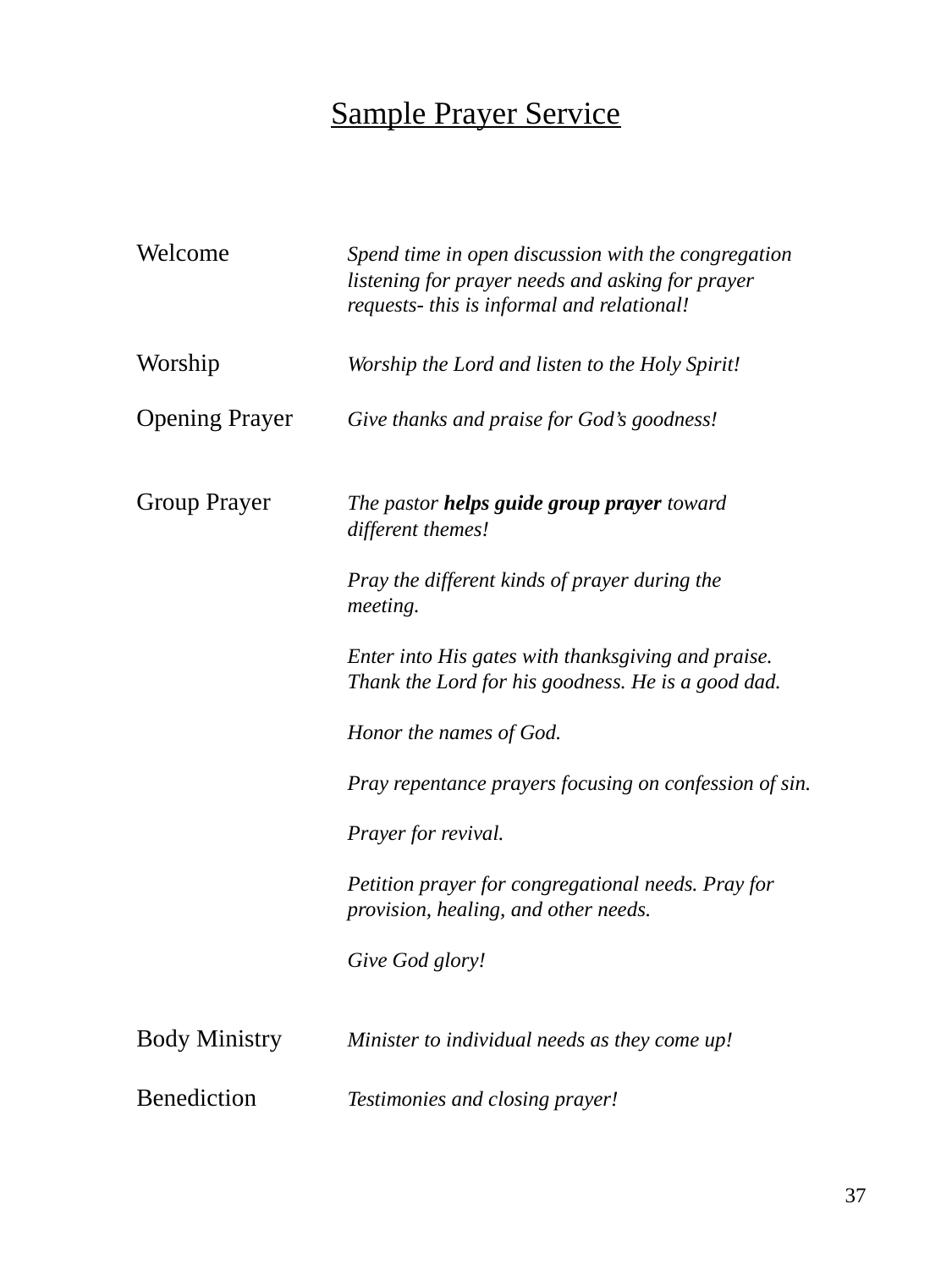

Sample Prayer Service

       Welcome	Spend time in open discussion with the congregation 			listening for prayer needs and asking for prayer
		requests- this is informal and relational!

       Worship 	Worship the Lord and listen to the Holy Spirit!

       Opening Prayer	Give thanks and praise for God’s goodness!

       Group Prayer  	The pastor helps guide group prayer toward
		different themes!

		Pray the different kinds of prayer during the
		meeting.

		Enter into His gates with thanksgiving and praise.
		Thank the Lord for his goodness. He is a good dad.

		Honor the names of God.

		Pray repentance prayers focusing on confession of sin.

		Prayer for revival.

		Petition prayer for congregational needs. Pray for
		provision, healing, and other needs.

		Give God glory!

       Body Ministry	Minister to individual needs as they come up!

       Benediction	Testimonies and closing prayer!

37